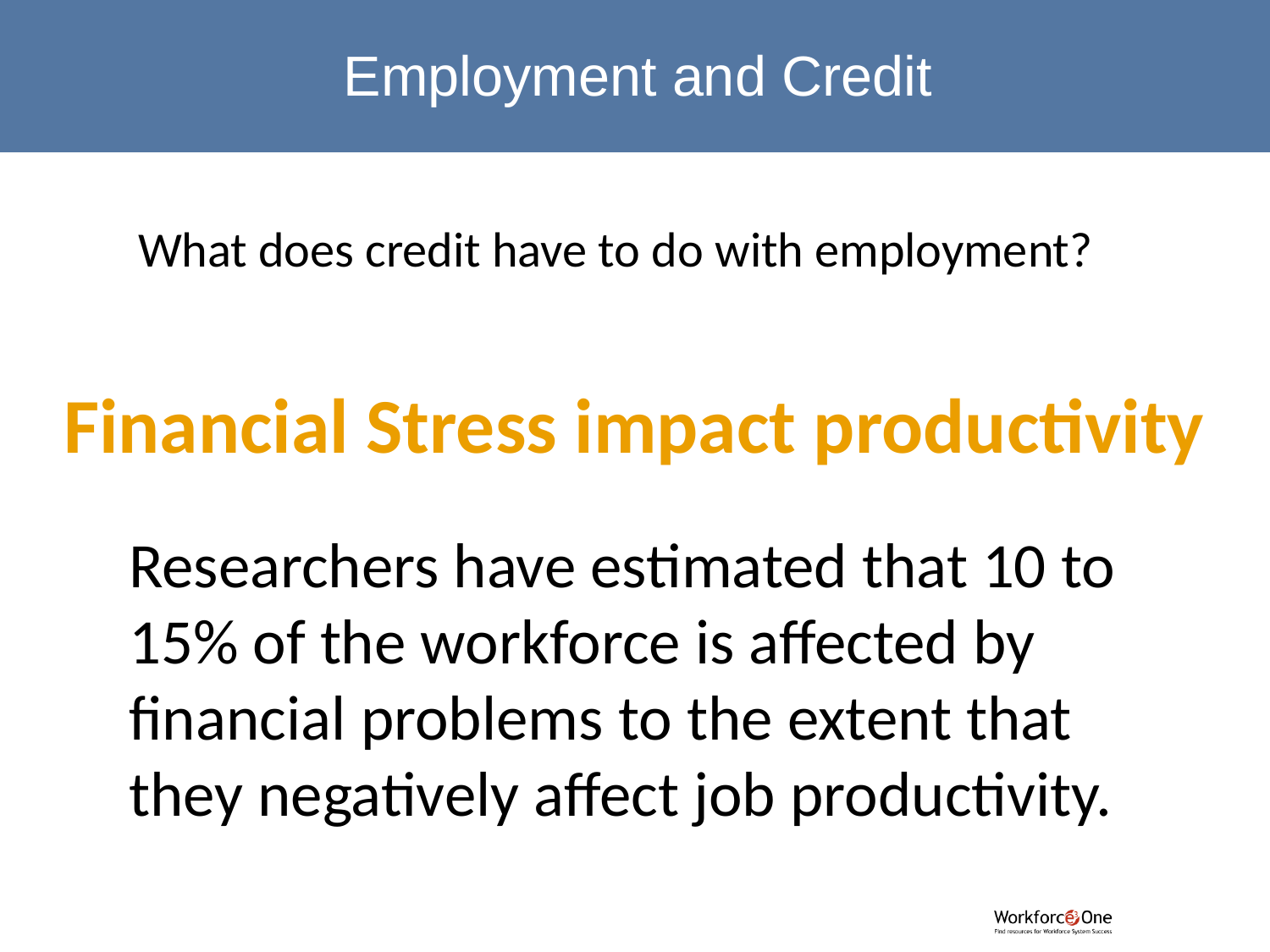

Employment and Credit
What does credit have to do with employment?
Financial Stress impact productivity
Researchers have estimated that 10 to 15% of the workforce is affected by financial problems to the extent that they negatively affect job productivity.